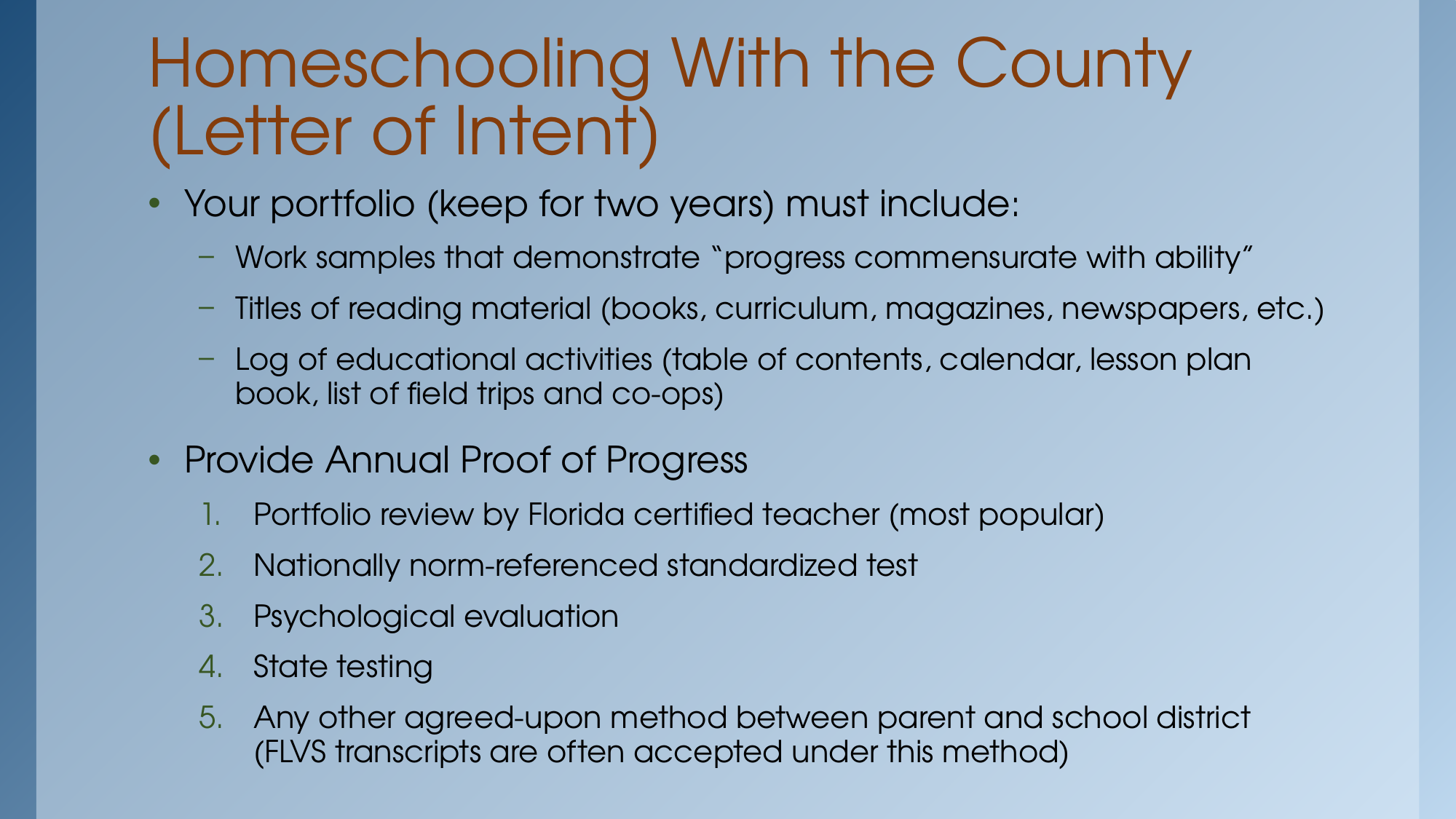

# Homeschooling With the County (Letter of Intent)
Your portfolio (keep for two years) must include:
Work samples that demonstrate “progress commensurate with ability”
Titles of reading material (books, curriculum, magazines, newspapers, etc.)
Log of educational activities (table of contents, calendar, lesson plan book, list of field trips and co-ops)
Provide Annual Proof of Progress
Portfolio review by Florida certified teacher (most popular)
Nationally norm-referenced standardized test
Psychological evaluation
State testing
Any other agreed-upon method between parent and school district (FLVS transcripts are often accepted under this method)